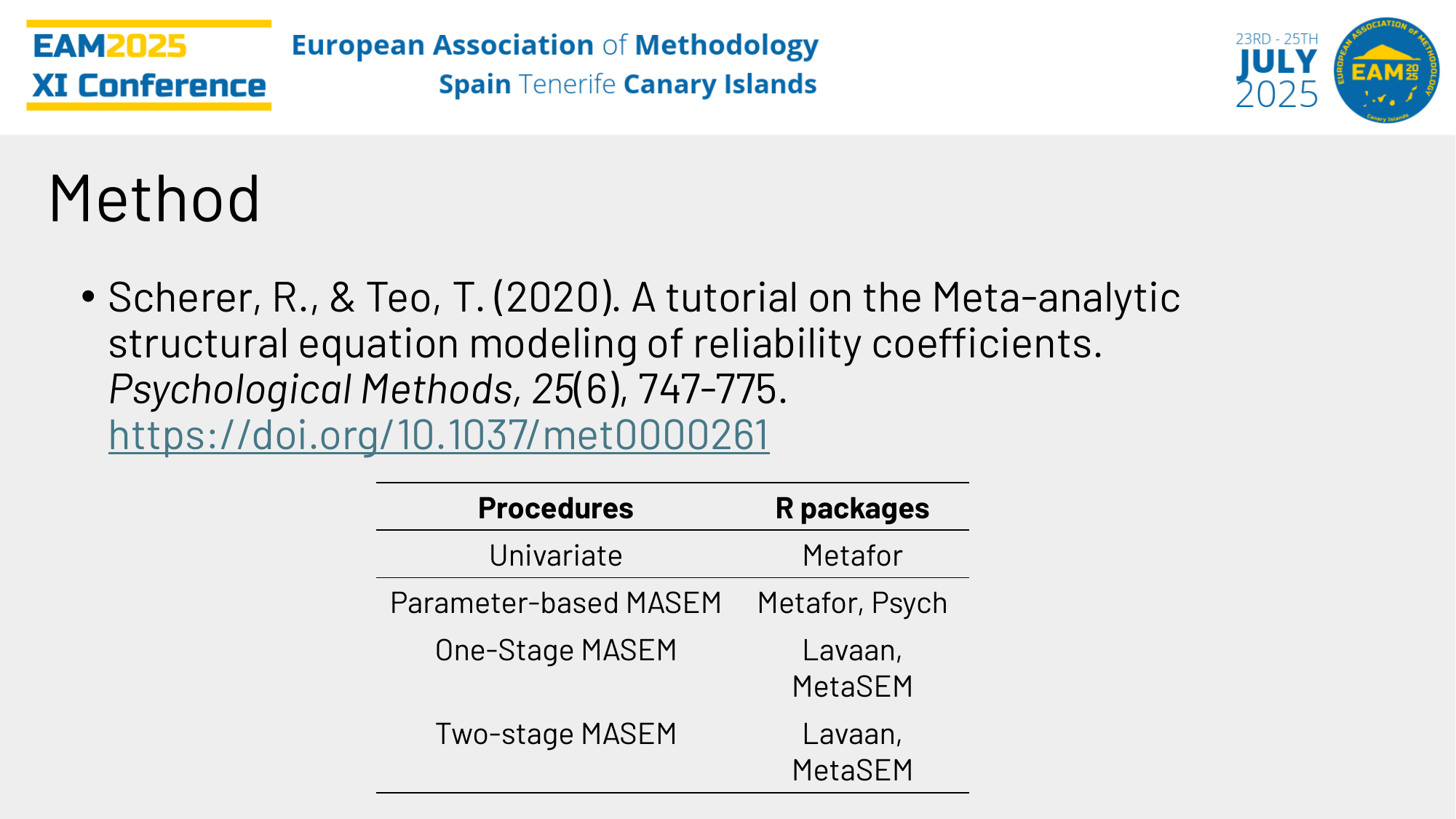

Method
Scherer, R., & Teo, T. (2020). A tutorial on the Meta-analytic structural equation modeling of reliability coefficients. Psychological Methods, 25(6), 747-775. https://doi.org/10.1037/met0000261
| Procedures | R packages |
| --- | --- |
| Univariate | Metafor |
| Parameter-based MASEM | Metafor, Psych |
| One-Stage MASEM | Lavaan, MetaSEM |
| Two-stage MASEM | Lavaan, MetaSEM |